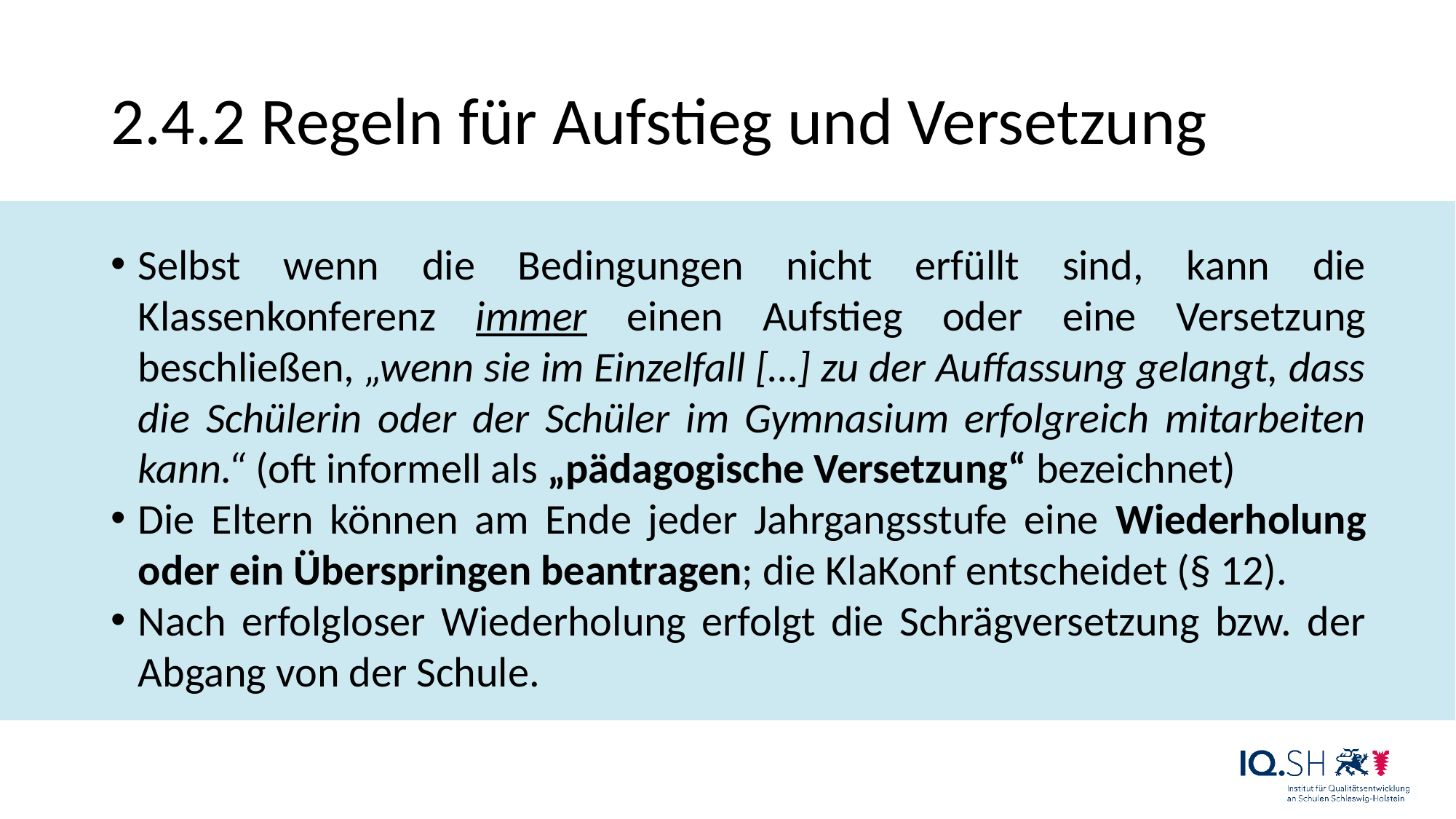

# 2.4.2 Regeln für Aufstieg und Versetzung
Selbst wenn die Bedingungen nicht erfüllt sind, kann die Klassenkonferenz immer einen Aufstieg oder eine Versetzung beschließen, „wenn sie im Einzelfall […] zu der Auffassung gelangt, dass die Schülerin oder der Schüler im Gymnasium erfolgreich mitarbeiten kann.“ (oft informell als „pädagogische Versetzung“ bezeichnet)
Die Eltern können am Ende jeder Jahrgangsstufe eine Wiederholung oder ein Überspringen beantragen; die KlaKonf entscheidet (§ 12).
Nach erfolgloser Wiederholung erfolgt die Schrägversetzung bzw. der Abgang von der Schule.